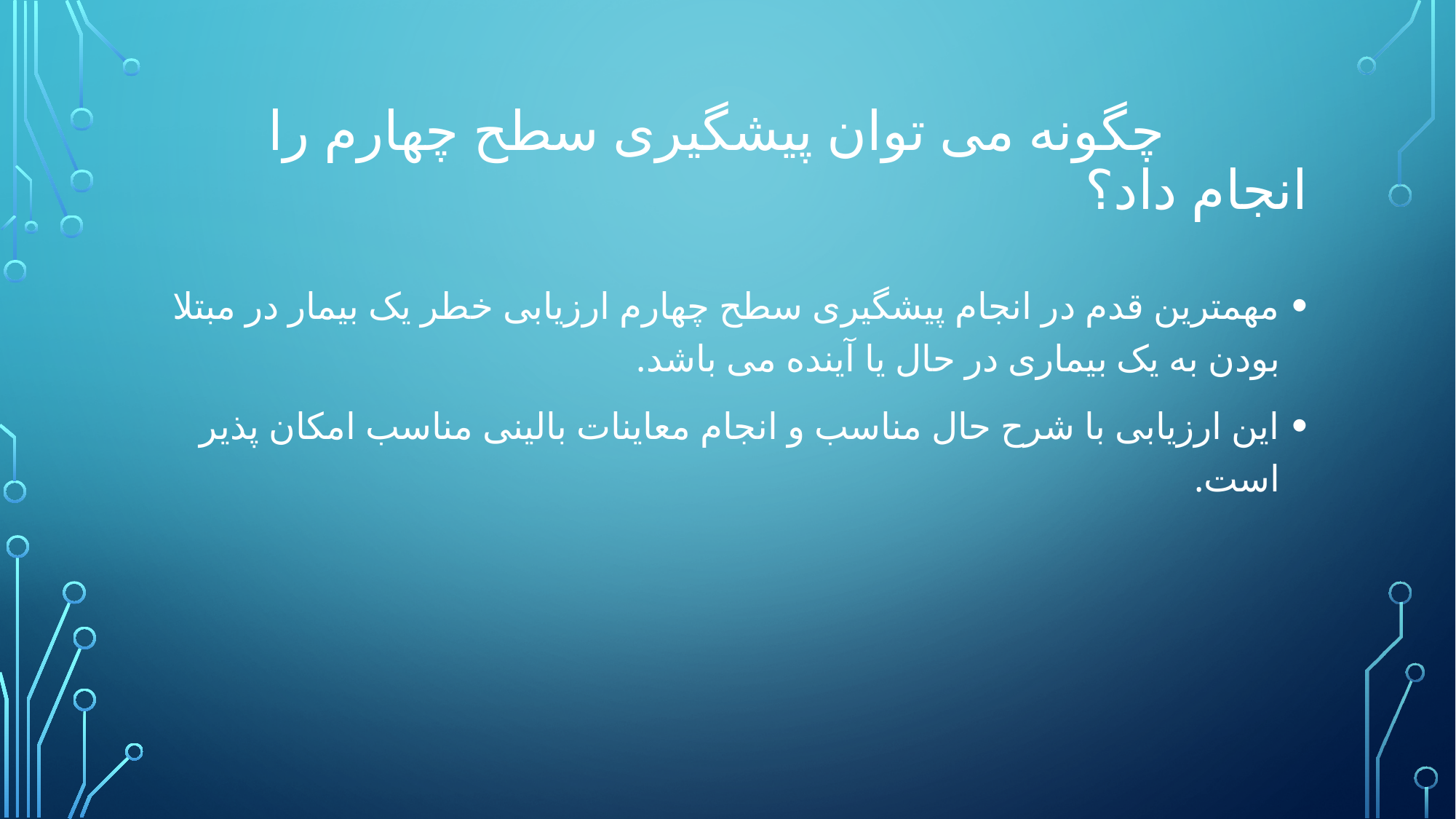

# چگونه می توان پیشگیری سطح چهارم را انجام داد؟
مهمترین قدم در انجام پیشگیری سطح چهارم ارزیابی خطر یک بیمار در مبتلا بودن به یک بیماری در حال یا آینده می باشد.
این ارزیابی با شرح حال مناسب و انجام معاینات بالینی مناسب امکان پذیر است.